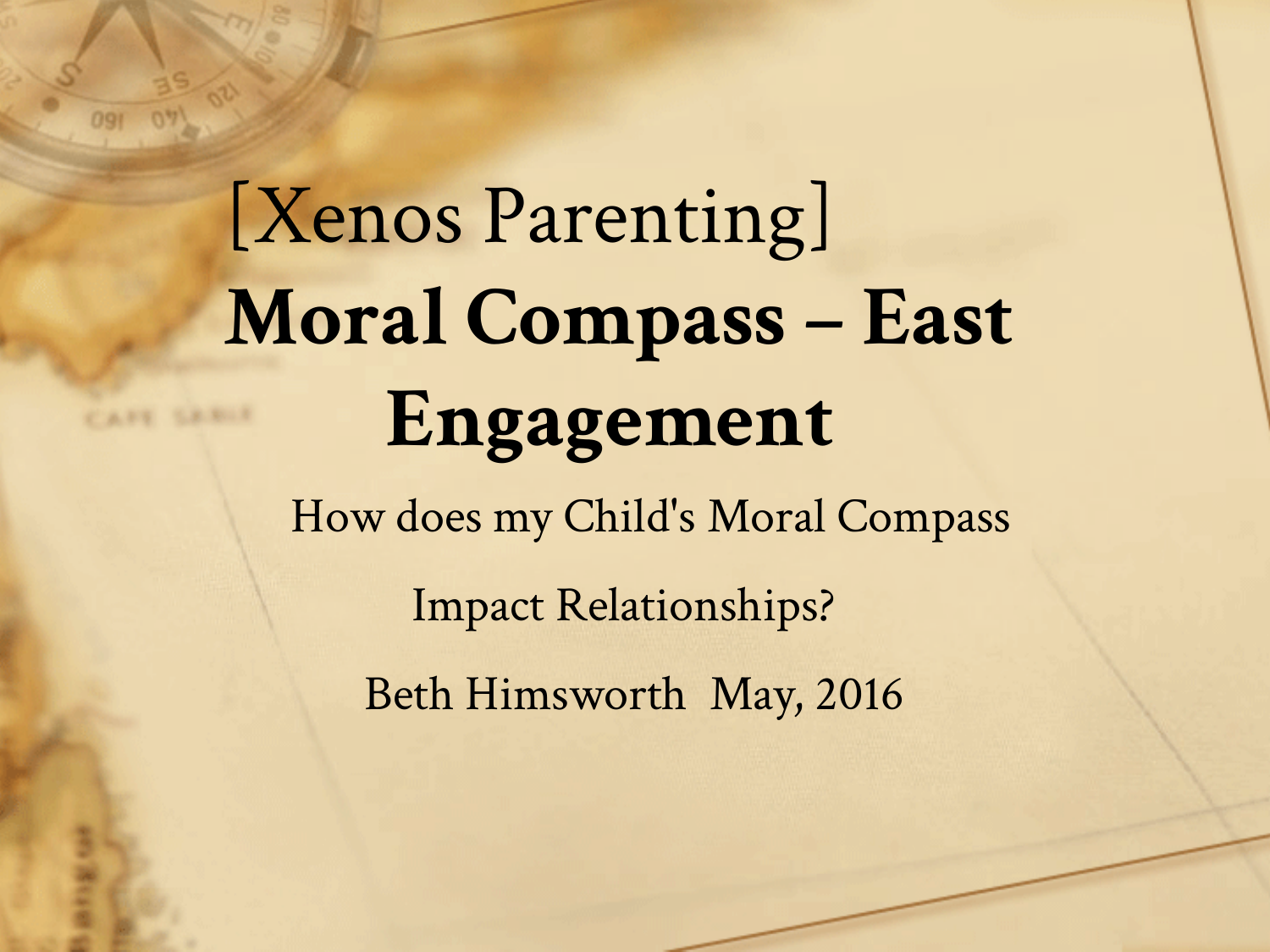

# [Xenos Parenting] Moral Compass – East Engagement
   How does my Child's Moral Compass
 Impact Relationships?
Beth Himsworth  May, 2016